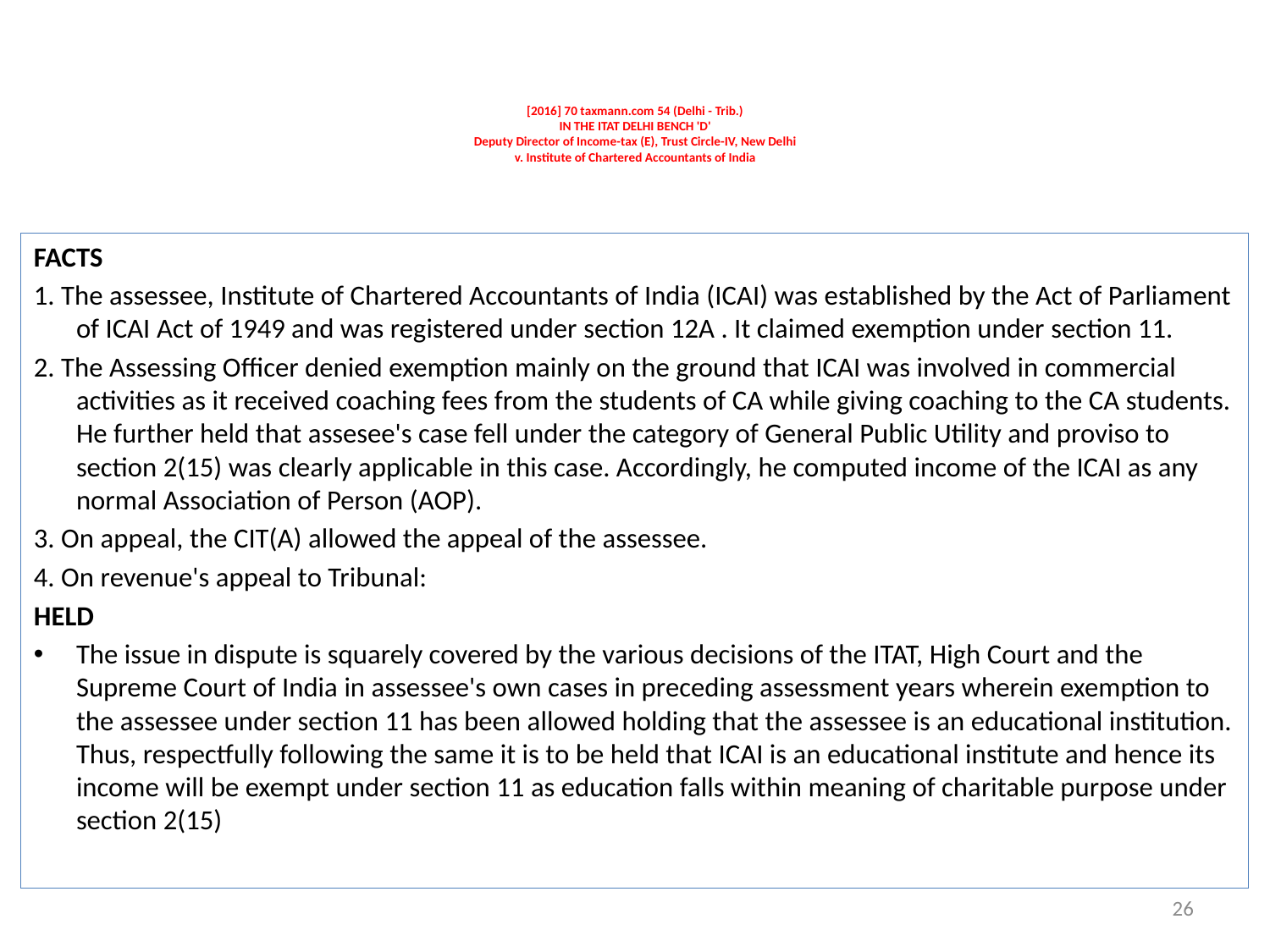

# [2016] 70 taxmann.com 54 (Delhi - Trib.) IN THE ITAT DELHI BENCH 'D' Deputy Director of Income-tax (E), Trust Circle-IV, New Delhi v. Institute of Chartered Accountants of India
FACTS
1. The assessee, Institute of Chartered Accountants of India (ICAI) was established by the Act of Parliament of ICAI Act of 1949 and was registered under section 12A . It claimed exemption under section 11.
2. The Assessing Officer denied exemption mainly on the ground that ICAI was involved in commercial activities as it received coaching fees from the students of CA while giving coaching to the CA students. He further held that assesee's case fell under the category of General Public Utility and proviso to section 2(15) was clearly applicable in this case. Accordingly, he computed income of the ICAI as any normal Association of Person (AOP).
3. On appeal, the CIT(A) allowed the appeal of the assessee.
4. On revenue's appeal to Tribunal:
HELD
The issue in dispute is squarely covered by the various decisions of the ITAT, High Court and the Supreme Court of India in assessee's own cases in preceding assessment years wherein exemption to the assessee under section 11 has been allowed holding that the assessee is an educational institution. Thus, respectfully following the same it is to be held that ICAI is an educational institute and hence its income will be exempt under section 11 as education falls within meaning of charitable purpose under section 2(15)

26